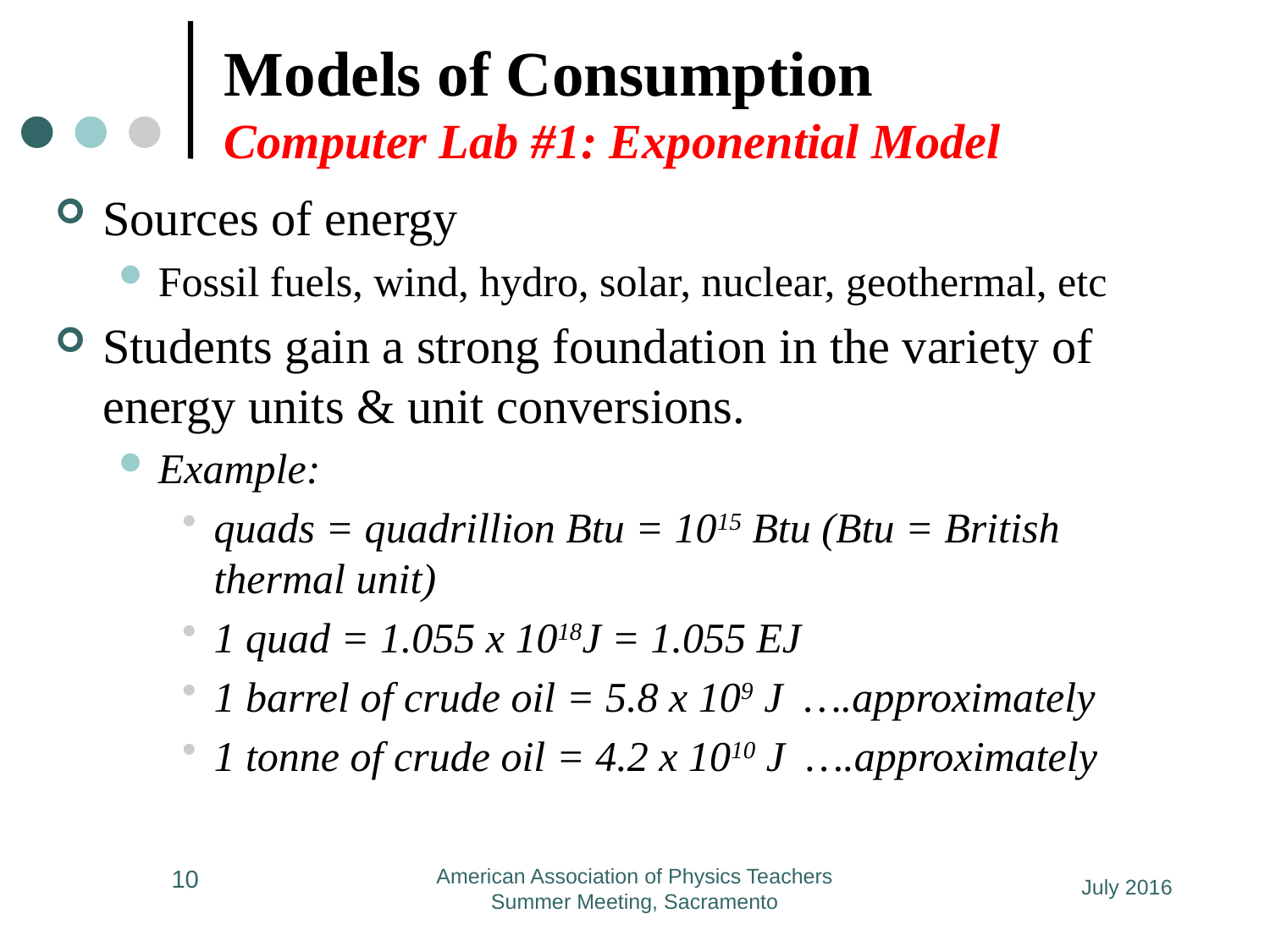

# Models of Consumption Computer Lab #1: Exponential Model
Sources of energy
Fossil fuels, wind, hydro, solar, nuclear, geothermal, etc
Students gain a strong foundation in the variety of energy units & unit conversions.
Example:
quads = quadrillion Btu = 1015 Btu (Btu = British thermal unit)
1 quad = 1.055 x 1018J = 1.055 EJ
1 barrel of crude oil = 5.8 x 109 J  ….approximately
1 tonne of crude oil = 4.2 x 1010 J  ….approximately
10
American Association of Physics Teachers Summer Meeting, Sacramento
July 2016